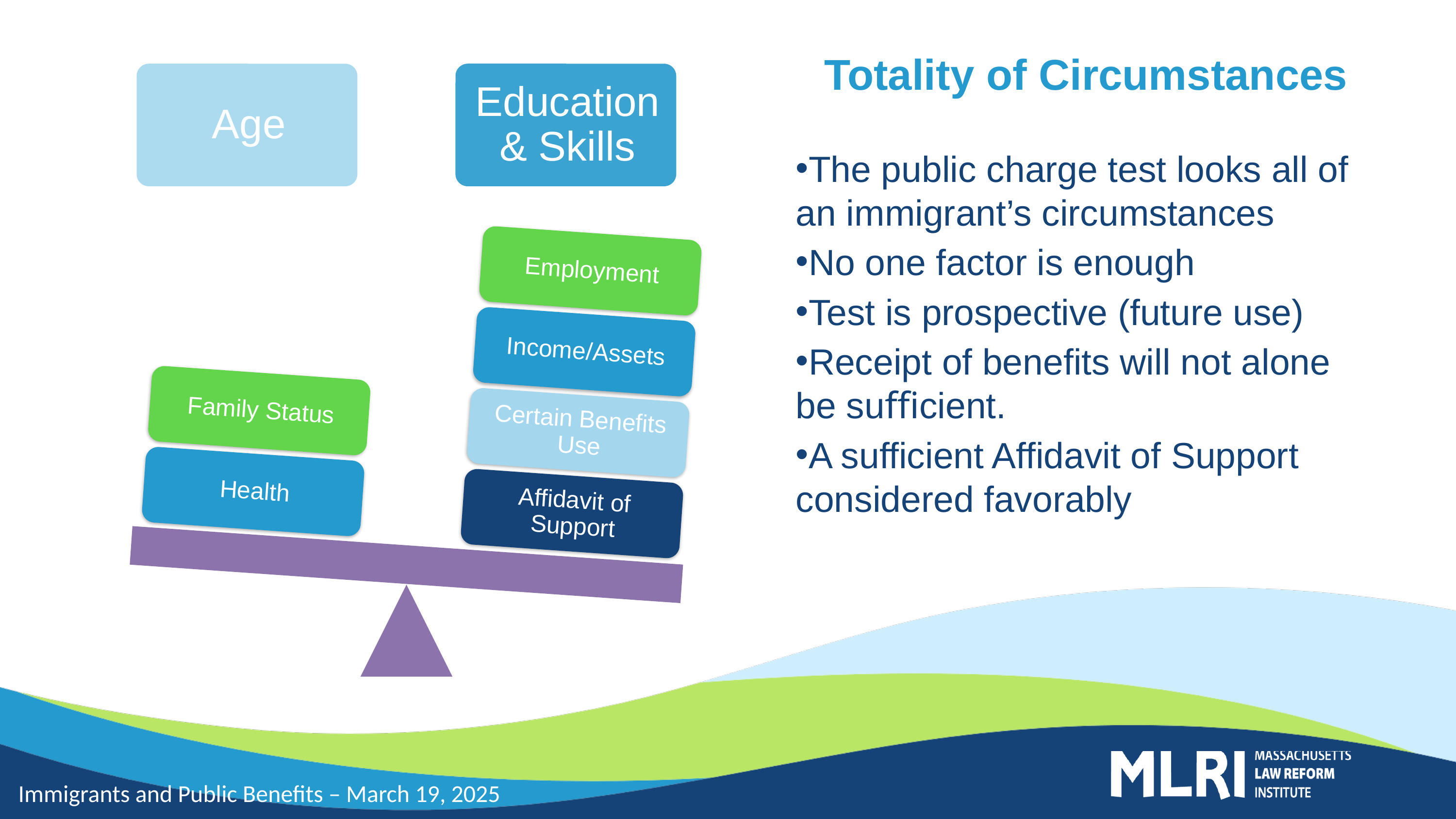

# Totality of Circumstances
Age
Education & Skills
Affidavit of Support
Certain Benefits Use
Income/Assets
Employment
Health
Family Status
The public charge test looks all of an immigrant’s circumstances
No one factor is enough
Test is prospective (future use)
Receipt of beneﬁts will not alone be suﬃcient.
A sufficient Affidavit of Support considered favorably